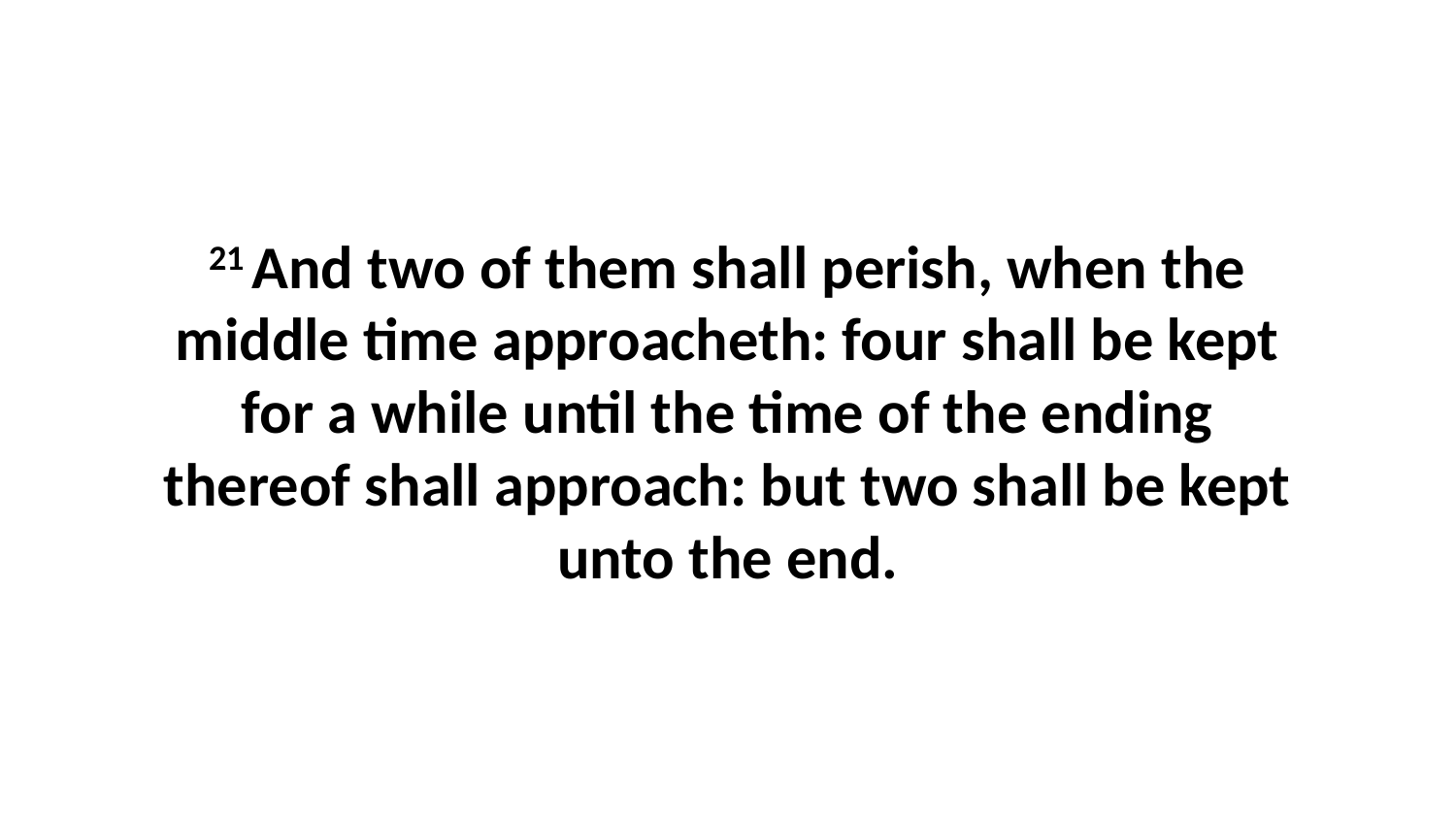

21 And two of them shall perish, when the middle time approacheth: four shall be kept for a while until the time of the ending thereof shall approach: but two shall be kept unto the end.